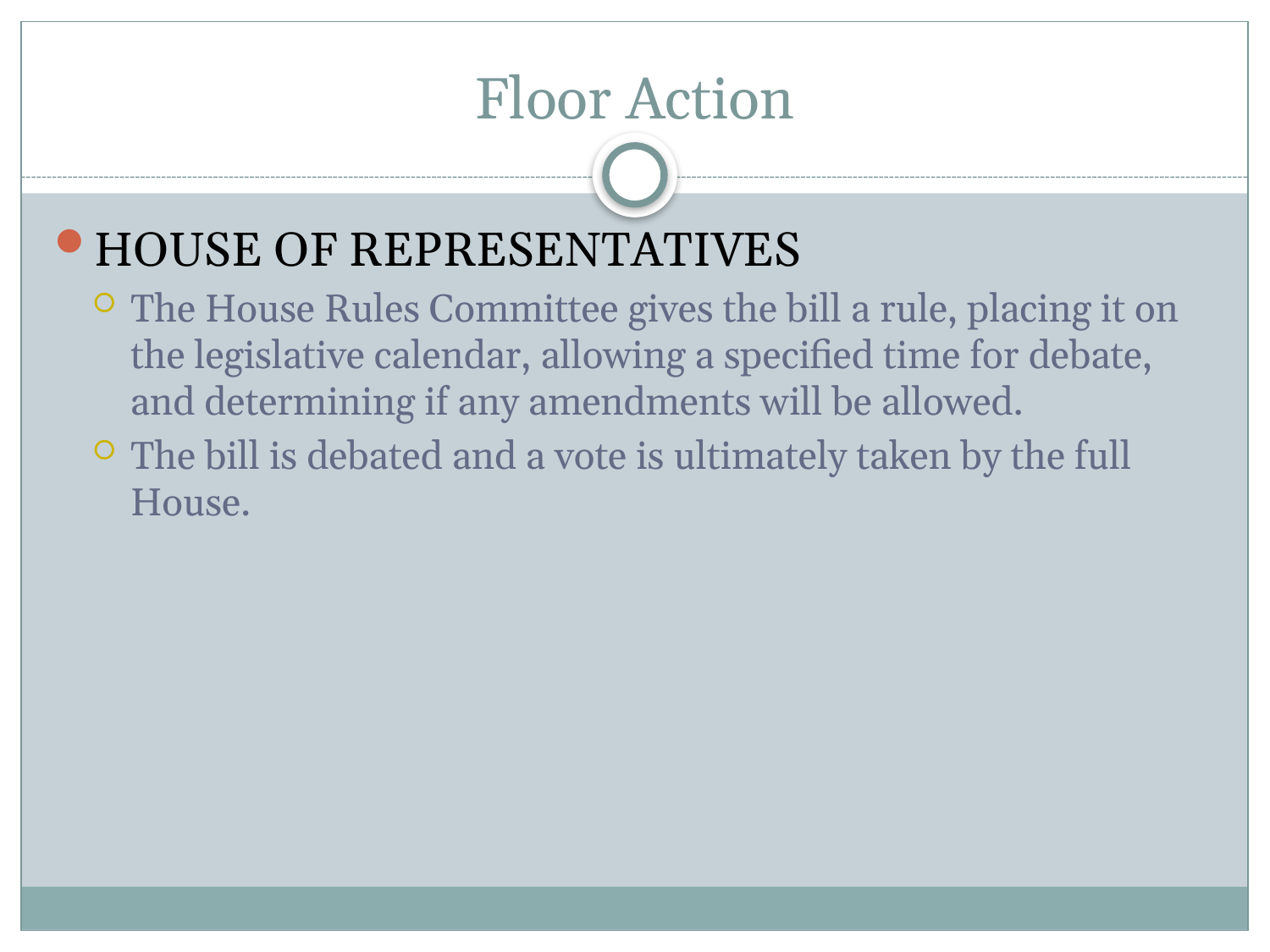

# Floor Action
HOUSE OF REPRESENTATIVES
The House Rules Committee gives the bill a rule, placing it on the legislative calendar, allowing a specified time for debate, and determining if any amendments will be allowed.
The bill is debated and a vote is ultimately taken by the full House.